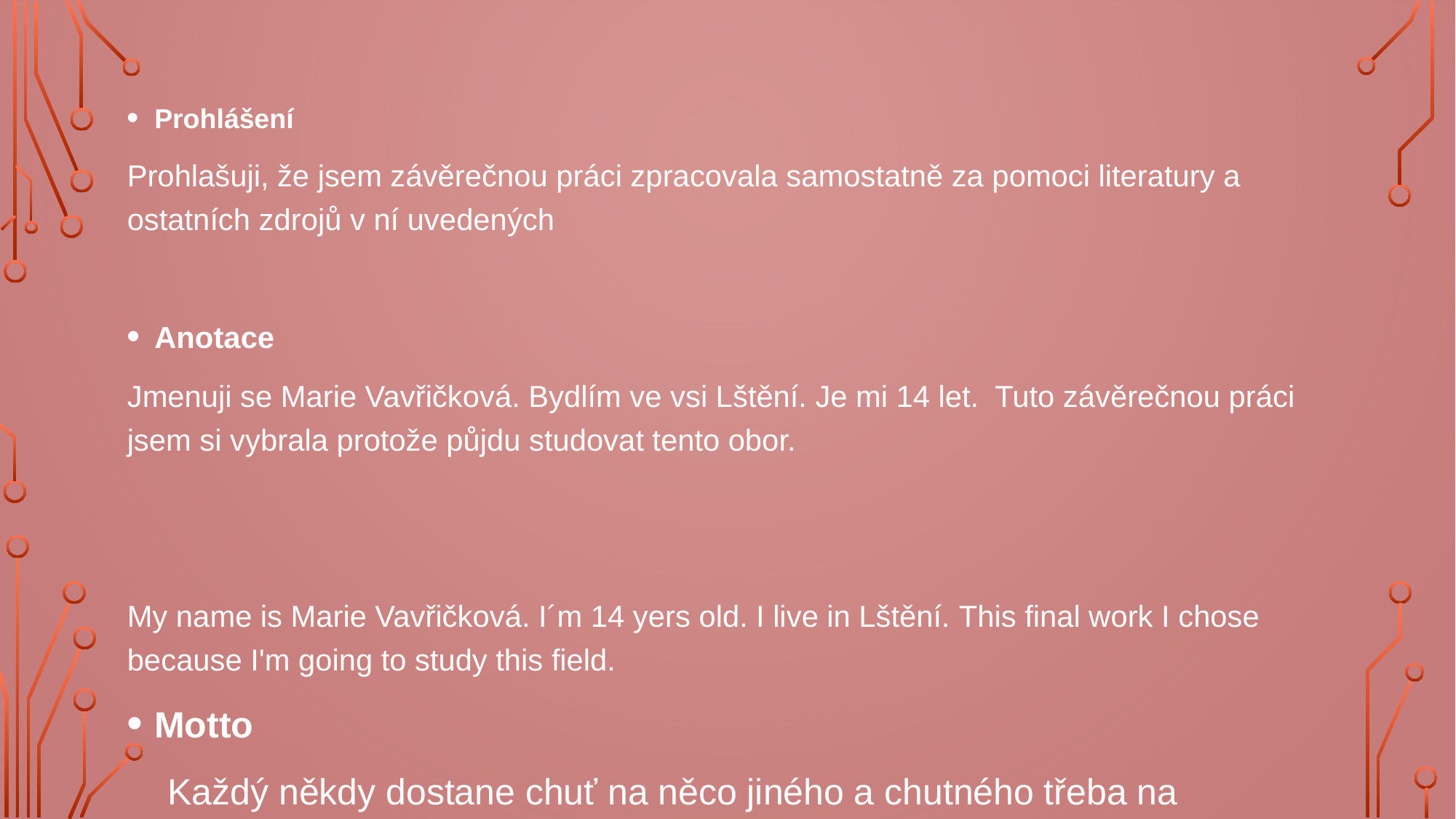

Prohlášení
Prohlašuji, že jsem závěrečnou práci zpracovala samostatně za pomoci literatury a ostatních zdrojů v ní uvedených

Anotace
Jmenuji se Marie Vavřičková. Bydlím ve vsi Lštění. Je mi 14 let.  Tuto závěrečnou práci jsem si vybrala protože půjdu studovat tento obor.

My name is Marie Vavřičková. I´m 14 yers old. I live in Lštění. This final work I chose because I'm going to study this field.
Motto
    Každý někdy dostane chuť na něco jiného a chutného třeba na moučník